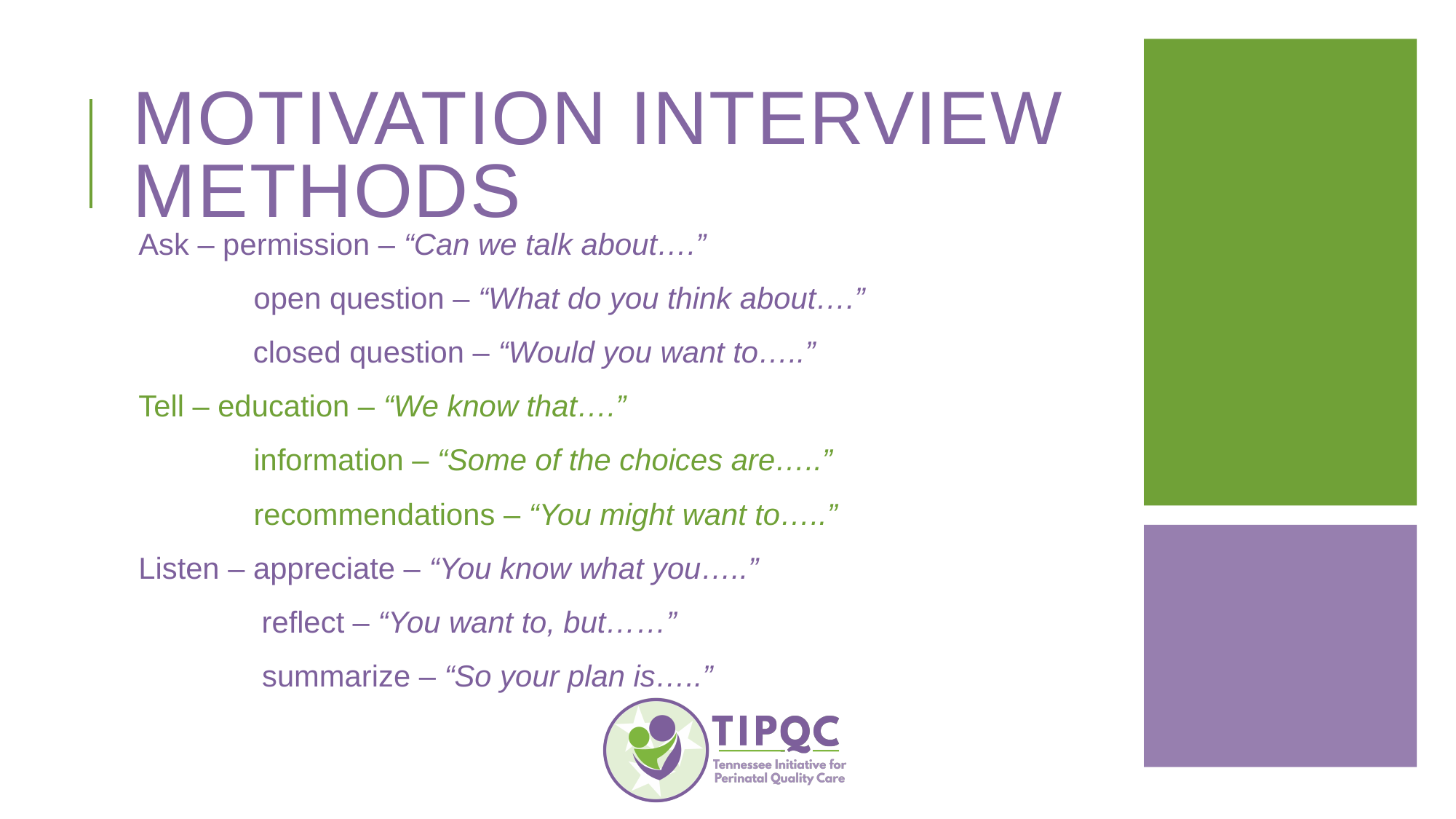

# Motivation Interview Methods
Ask – permission – “Can we talk about….”
	  open question – “What do you think about….”
               closed question – “Would you want to…..”
Tell – education – “We know that….”
	  information – “Some of the choices are…..”
	  recommendations – “You might want to…..”
Listen – appreciate – “You know what you…..”
                reflect – “You want to, but……”
	   summarize – “So your plan is…..”